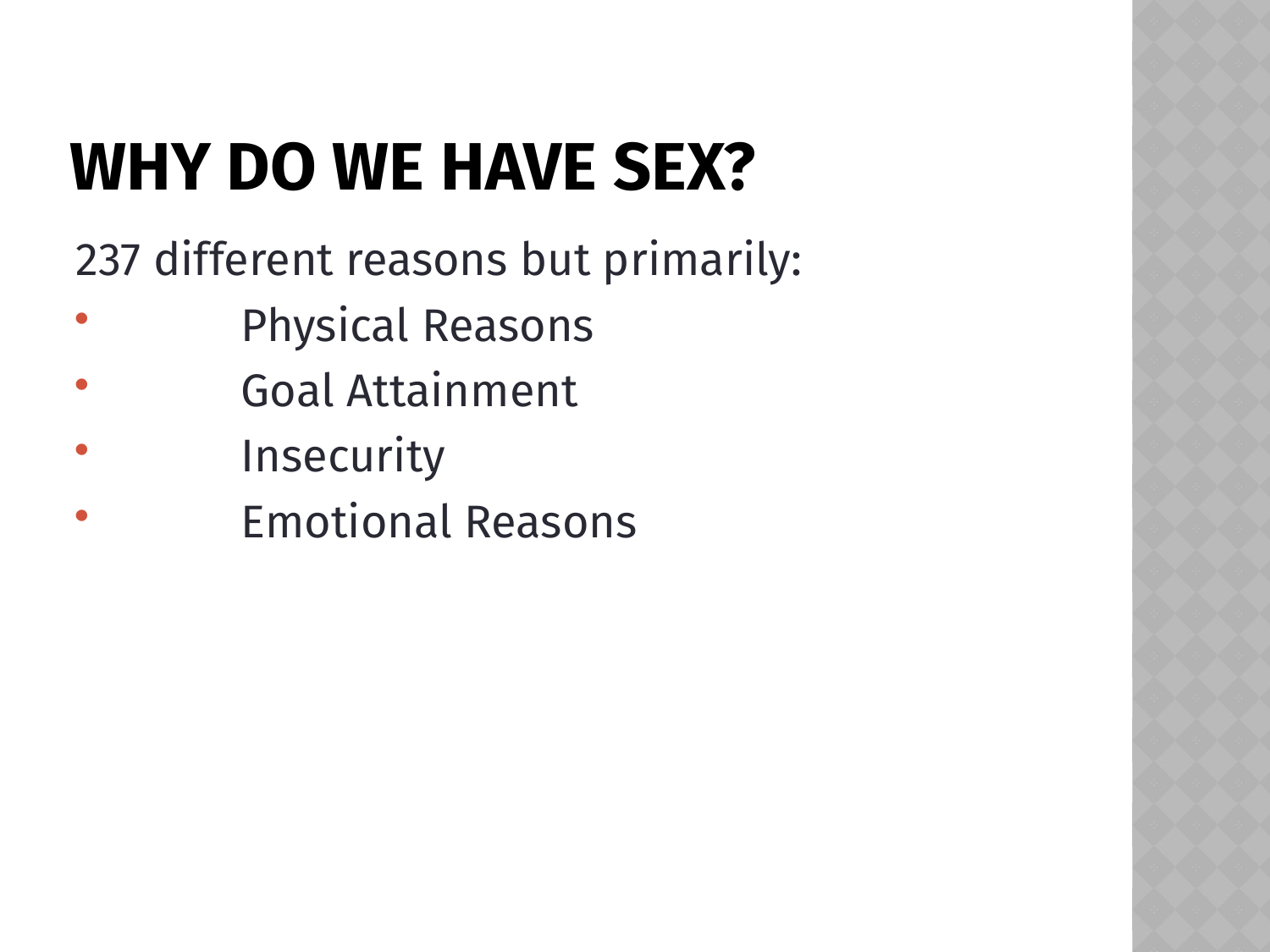

# Why do we have sex?
237 different reasons but primarily:
	Physical Reasons
	Goal Attainment
	Insecurity
	Emotional Reasons